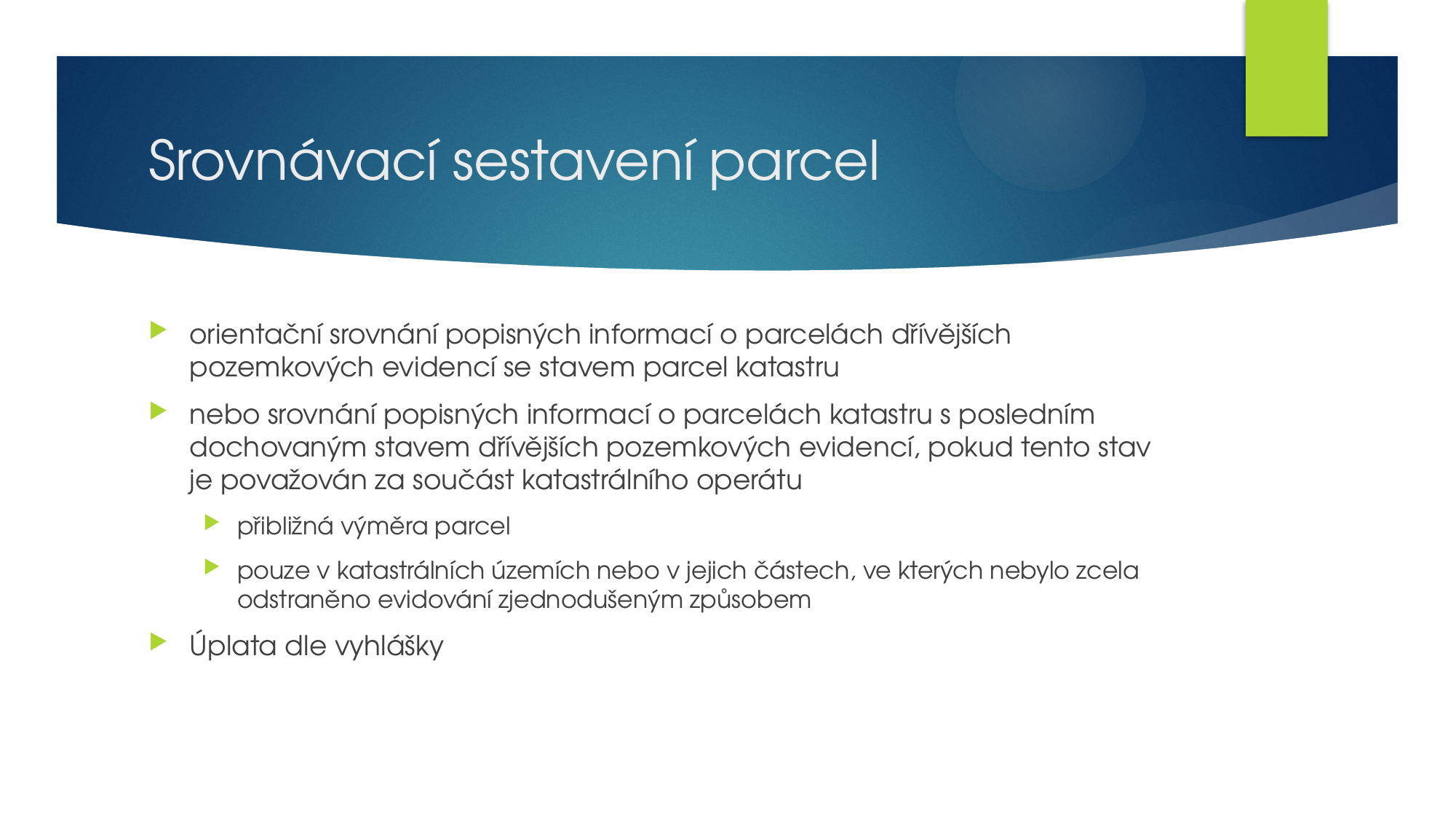

# Srovnávací sestavení parcel
orientační srovnání popisných informací o parcelách dřívějších pozemkových evidencí se stavem parcel katastru
nebo srovnání popisných informací o parcelách katastru s posledním dochovaným stavem dřívějších pozemkových evidencí, pokud tento stav je považován za součást katastrálního operátu
přibližná výměra parcel
pouze v katastrálních územích nebo v jejich částech, ve kterých nebylo zcela odstraněno evidování zjednodušeným způsobem
Úplata dle vyhlášky